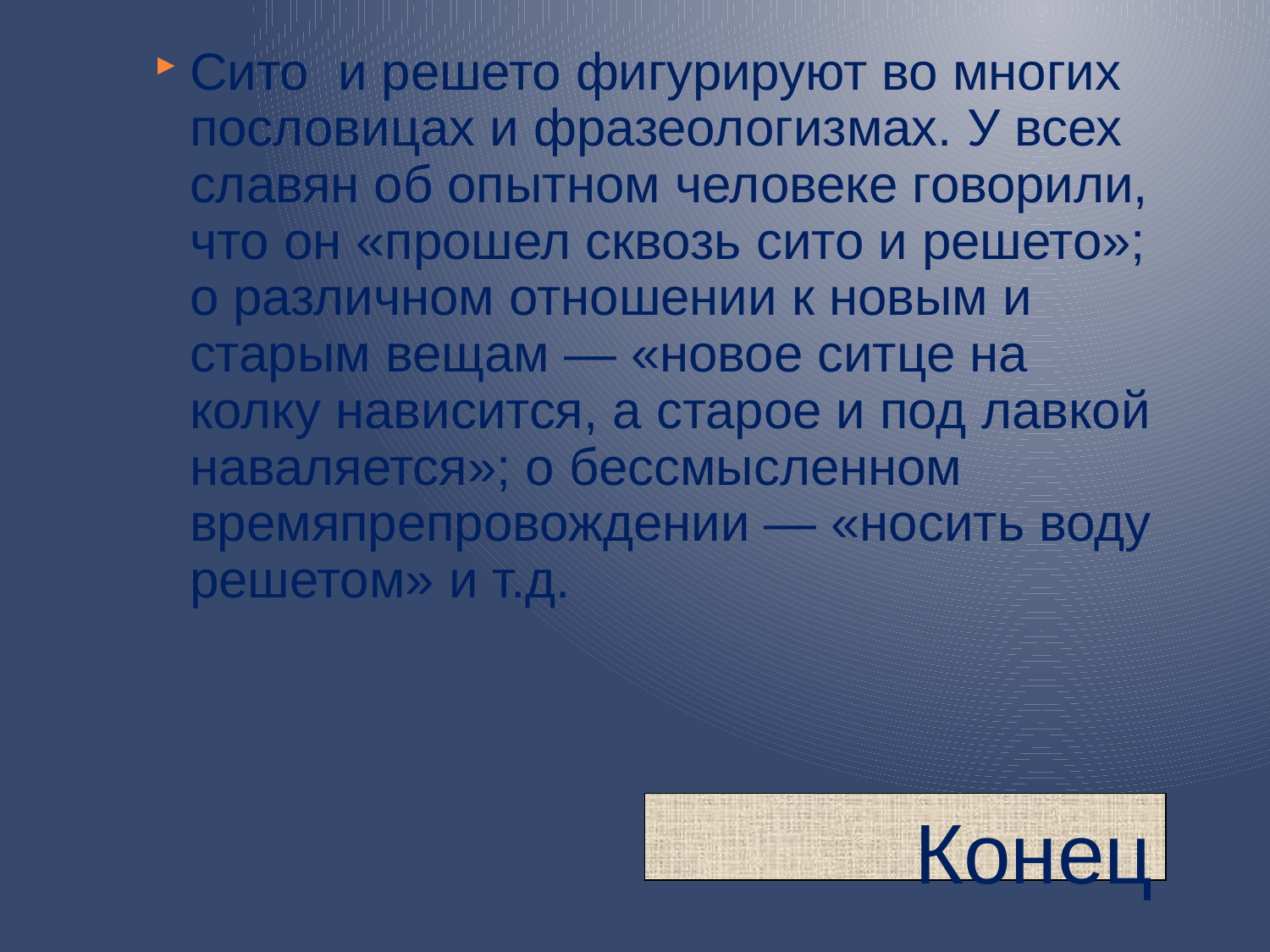

Сито  и решето фигурируют во многих пословицах и фразеологизмах. У всех славян об опытном человеке говорили, что он «прошел сквозь сито и решето»; о различном отношении к новым и старым вещам — «новое ситце на колку нависится, а старое и под лавкой наваляется»; о бессмысленном времяпрепровождении — «носить воду решетом» и т.д.

Конец